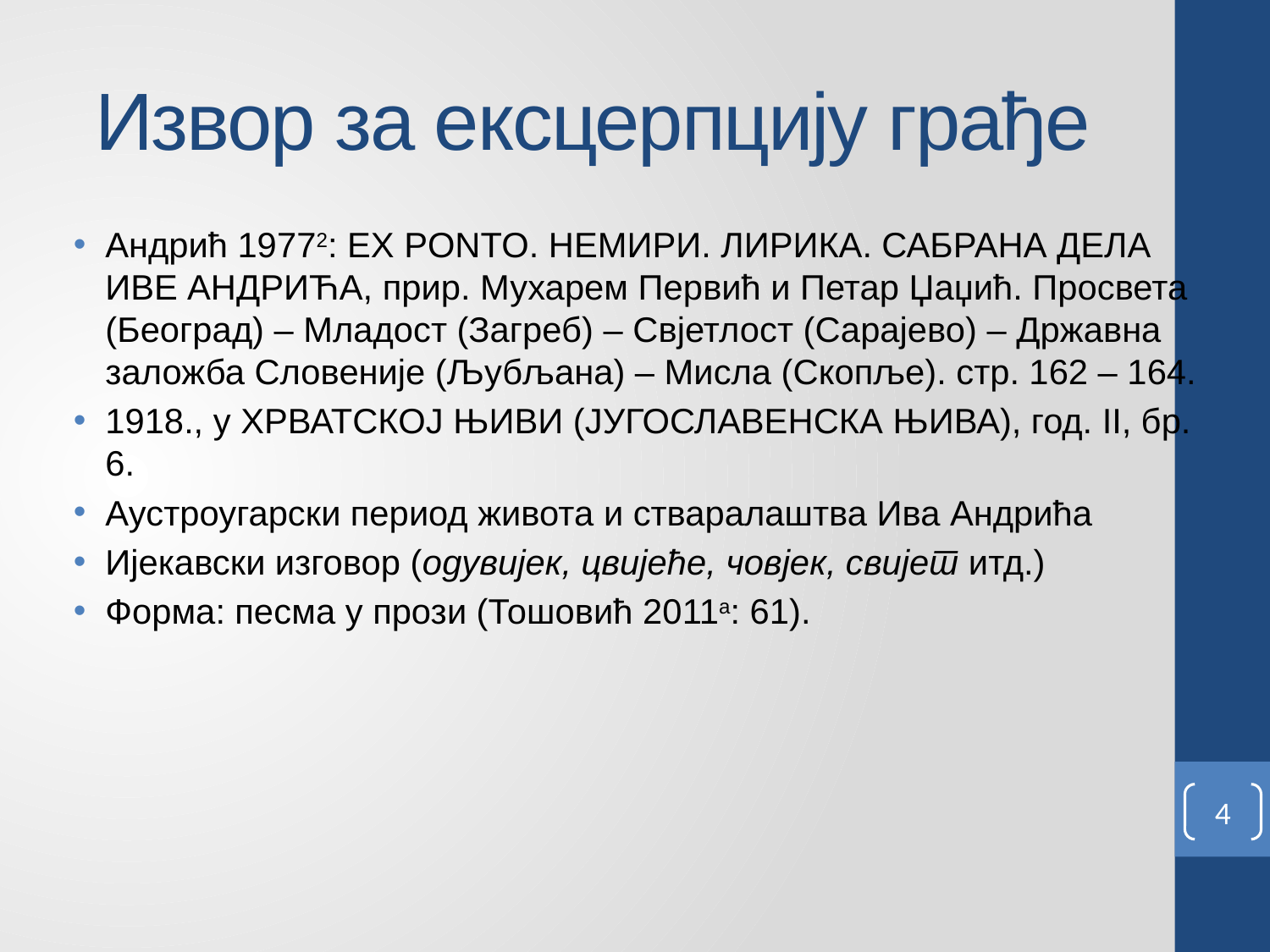

# Извор за ексцерпцију грађе
Андрић 19772: Ex ponto. Немири. Лирика. Сабрана дела Ивe Андрића, прир. Мухарем Первић и Петар Џаџић. Просвета (Београд) – Младост (Загреб) – Свјетлост (Сарајево) – Државна заложба Словеније (Љубљана) – Мисла (Скопље). стр. 162 – 164.
1918., у Хрватској њиви (Југославенска њива), год. II, бр. 6.
Аустроугарски период живота и стваралаштва Ива Андрића
Ијекавски изговор (одувијек, цвијеће, човјек, свијет итд.)
Форма: песма у прози (Тошовић 2011a: 61).
4